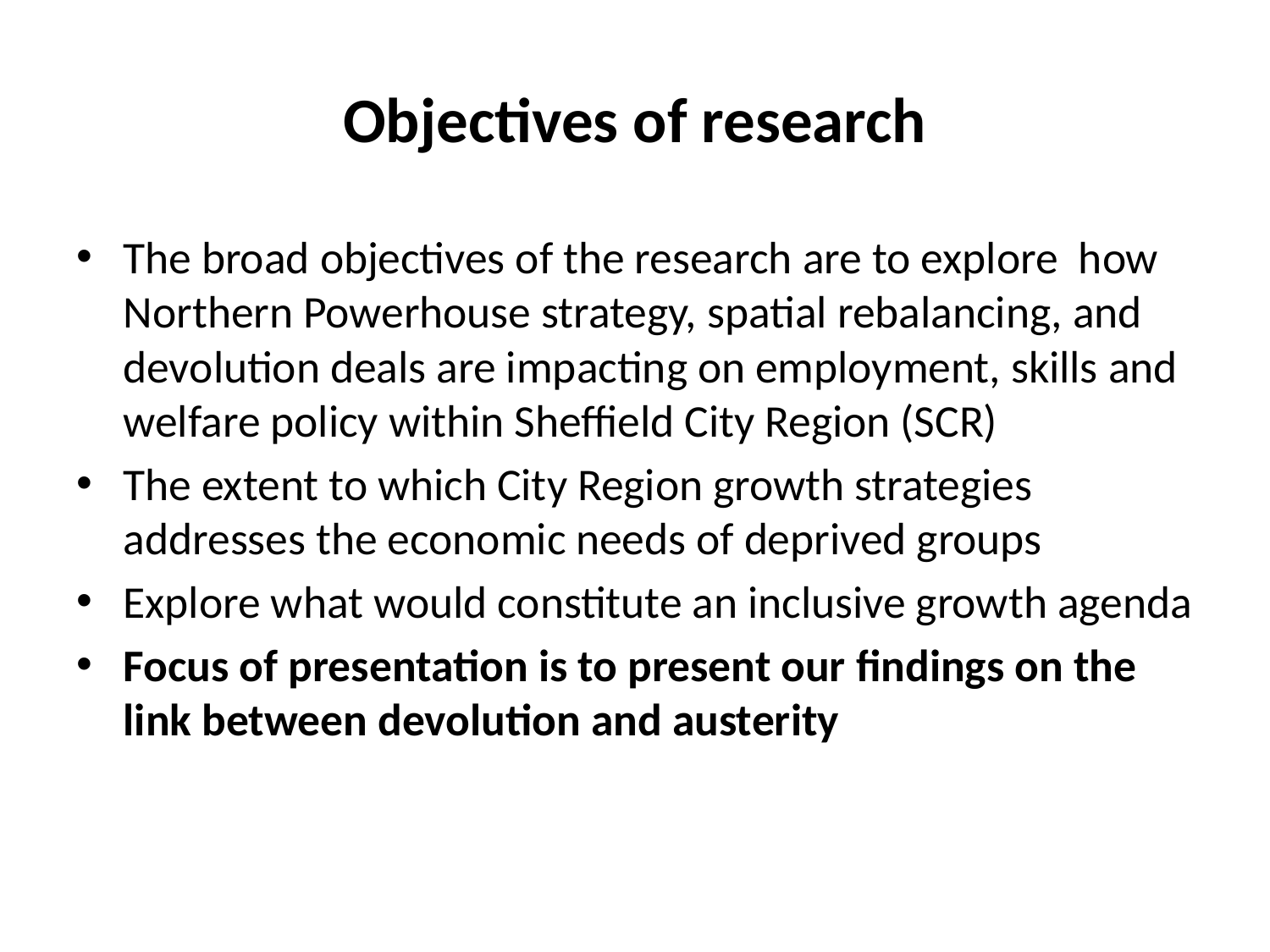

# Objectives of research
The broad objectives of the research are to explore  how Northern Powerhouse strategy, spatial rebalancing, and devolution deals are impacting on employment, skills and welfare policy within Sheffield City Region (SCR)
The extent to which City Region growth strategies addresses the economic needs of deprived groups
Explore what would constitute an inclusive growth agenda
Focus of presentation is to present our findings on the link between devolution and austerity